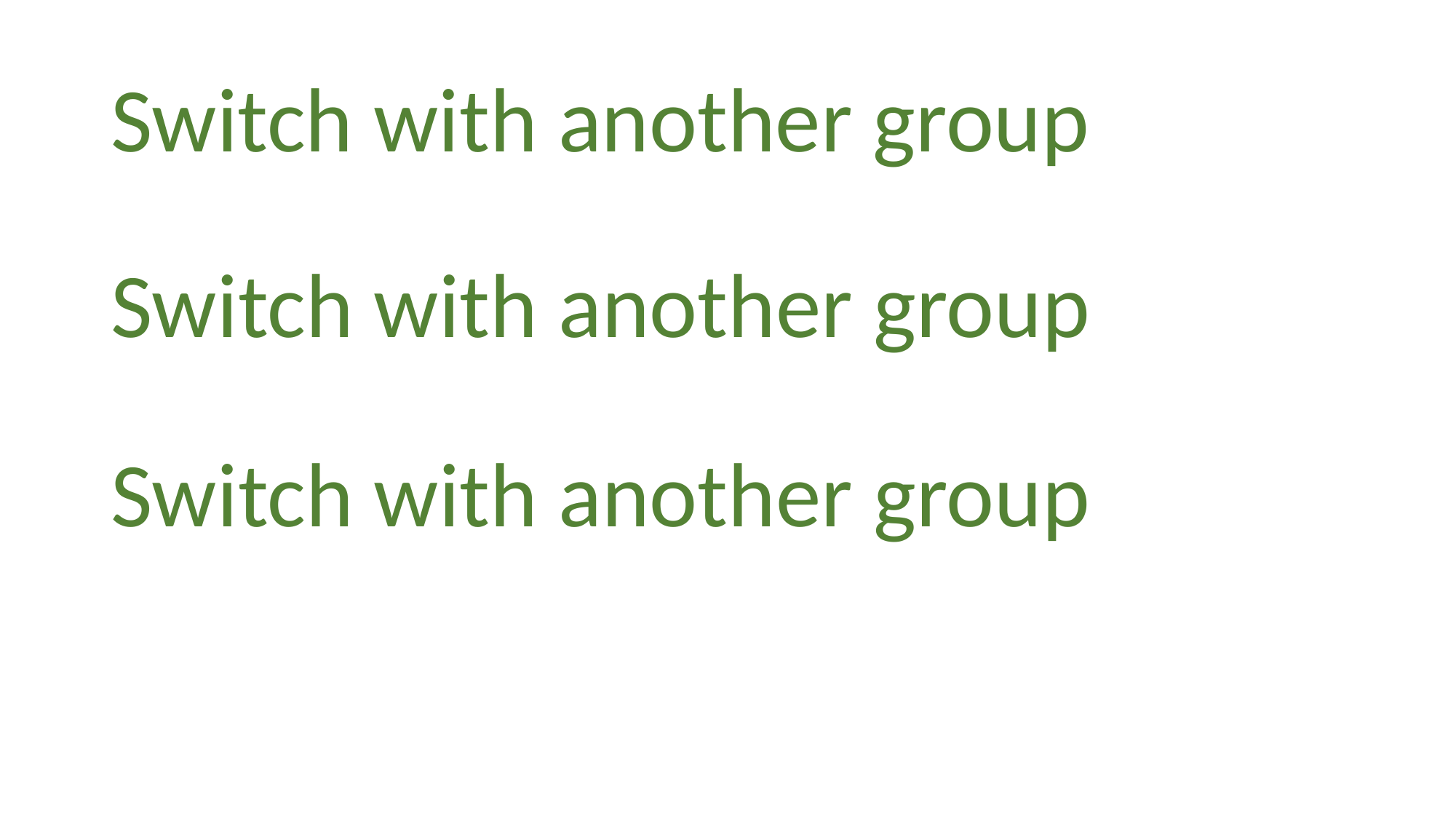

# Switch with another group
Switch with another group
Switch with another group